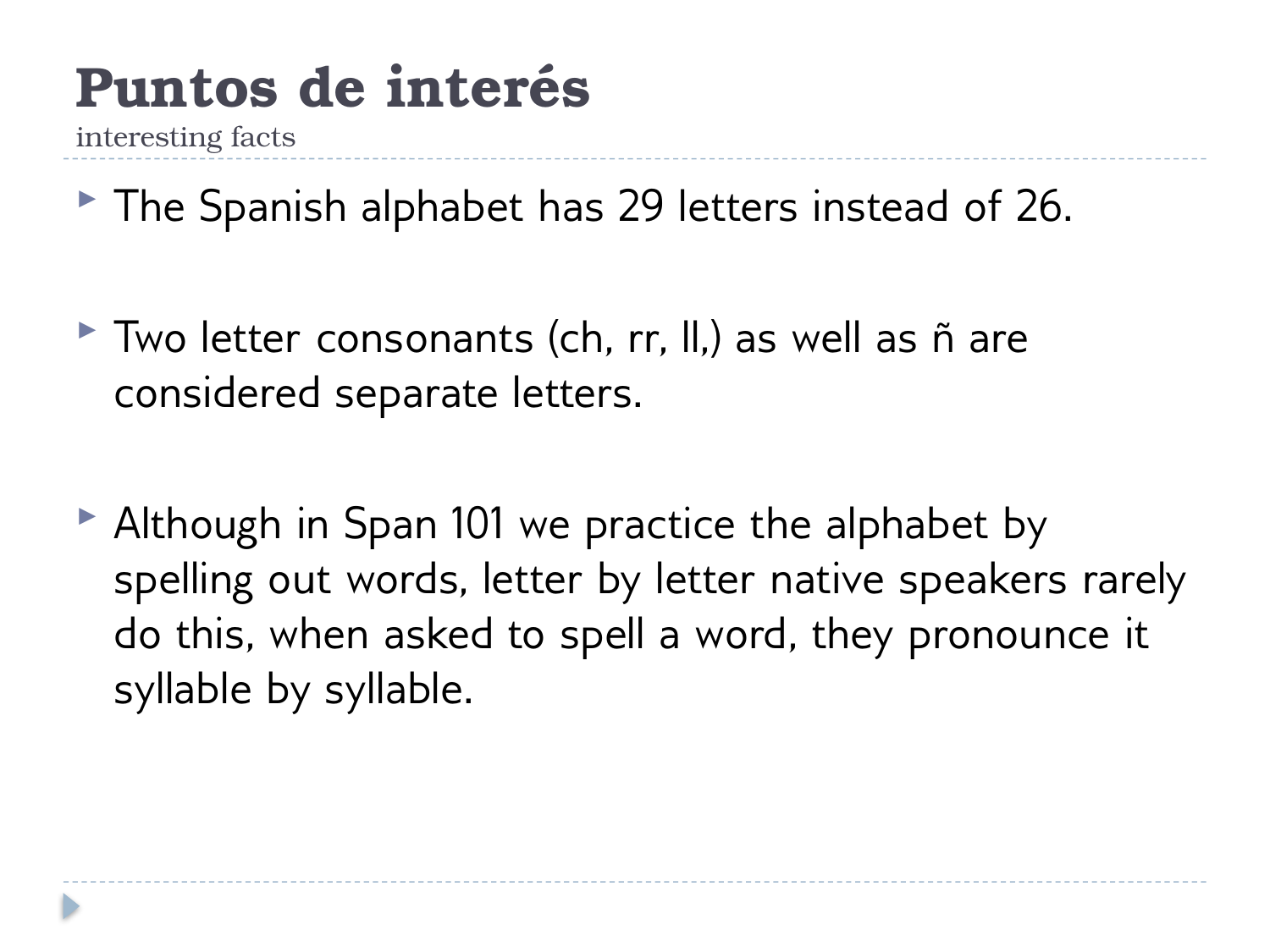

# Puntos de interés interesting facts
The Spanish alphabet has 29 letters instead of 26.

Two letter consonants (ch, rr, ll,) as well as ñ are considered separate letters.

Although in Span 101 we practice the alphabet by spelling out words, letter by letter native speakers rarely do this, when asked to spell a word, they pronounce it syllable by syllable.